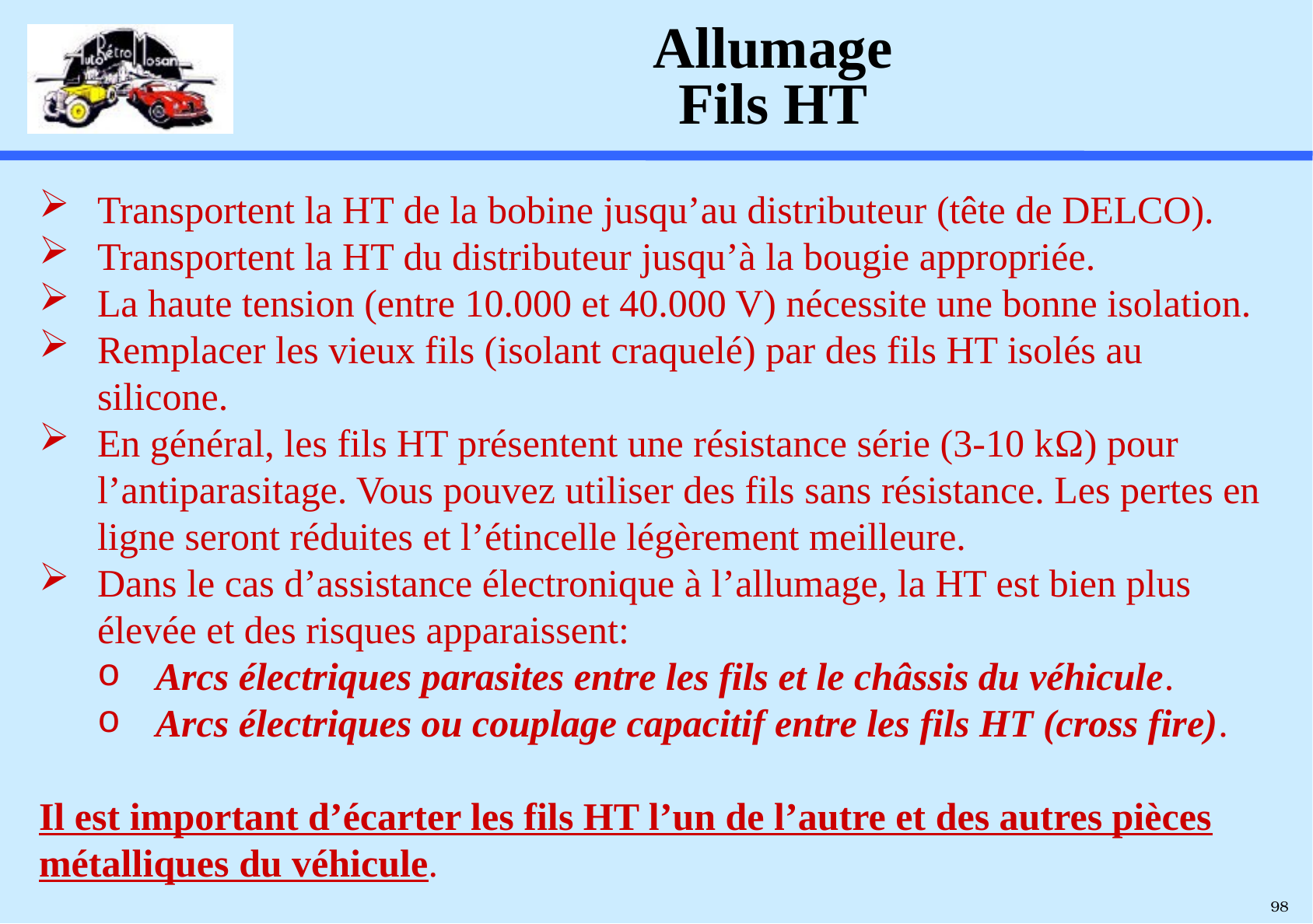

# Allumage Fils HT
Transportent la HT de la bobine jusqu’au distributeur (tête de DELCO).
Transportent la HT du distributeur jusqu’à la bougie appropriée.
La haute tension (entre 10.000 et 40.000 V) nécessite une bonne isolation.
Remplacer les vieux fils (isolant craquelé) par des fils HT isolés au silicone.
En général, les fils HT présentent une résistance série (3-10 kΩ) pour l’antiparasitage. Vous pouvez utiliser des fils sans résistance. Les pertes en ligne seront réduites et l’étincelle légèrement meilleure.
Dans le cas d’assistance électronique à l’allumage, la HT est bien plus élevée et des risques apparaissent:
Arcs électriques parasites entre les fils et le châssis du véhicule.
Arcs électriques ou couplage capacitif entre les fils HT (cross fire).
Il est important d’écarter les fils HT l’un de l’autre et des autres pièces métalliques du véhicule.
98